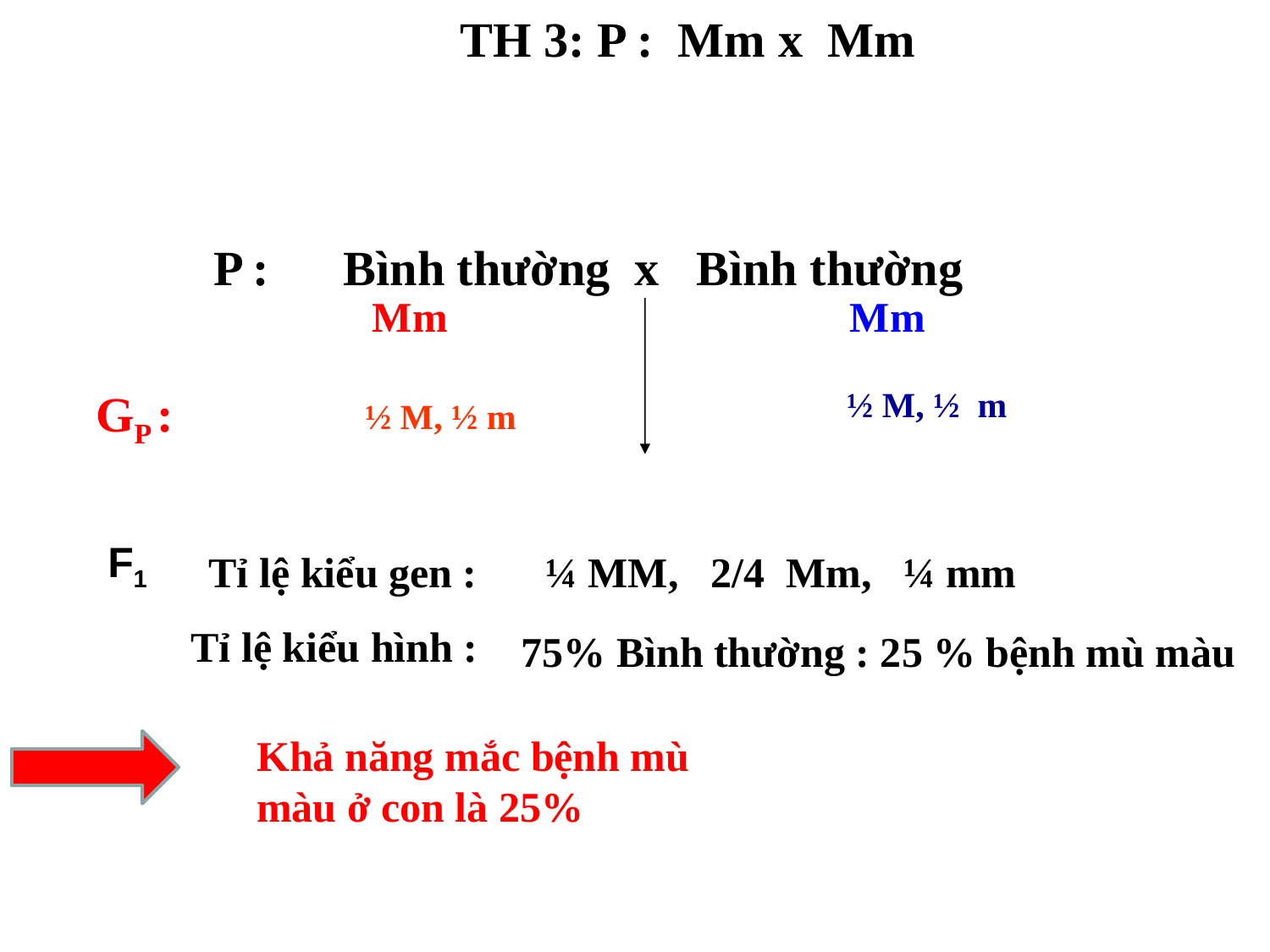

TH 3: P :  Mm x  Mm
P :      Bình thường  x   Bình thường
	    Mm                                      Mm

GP :
½ M, ½  m
½ M, ½ m
F1
¼ MM,   2/4  Mm,   ¼ mm
Tỉ lệ kiểu gen :
Tỉ lệ kiểu hình :
75% Bình thường : 25 % bệnh mù màu
Khả năng mắc bệnh mù màu ở con là 25%